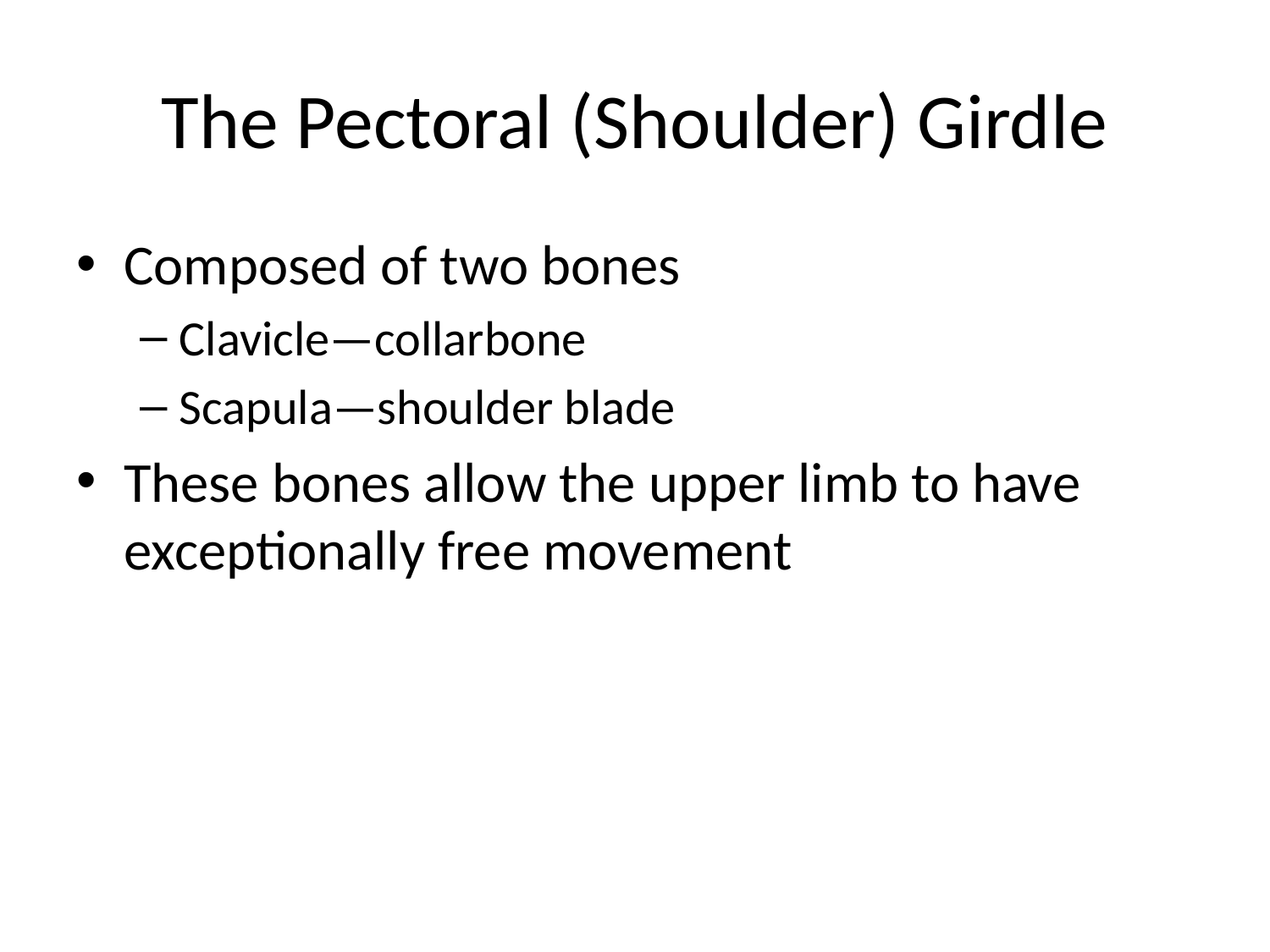

# The Pectoral (Shoulder) Girdle
Composed of two bones
Clavicle—collarbone
Scapula—shoulder blade
These bones allow the upper limb to have exceptionally free movement